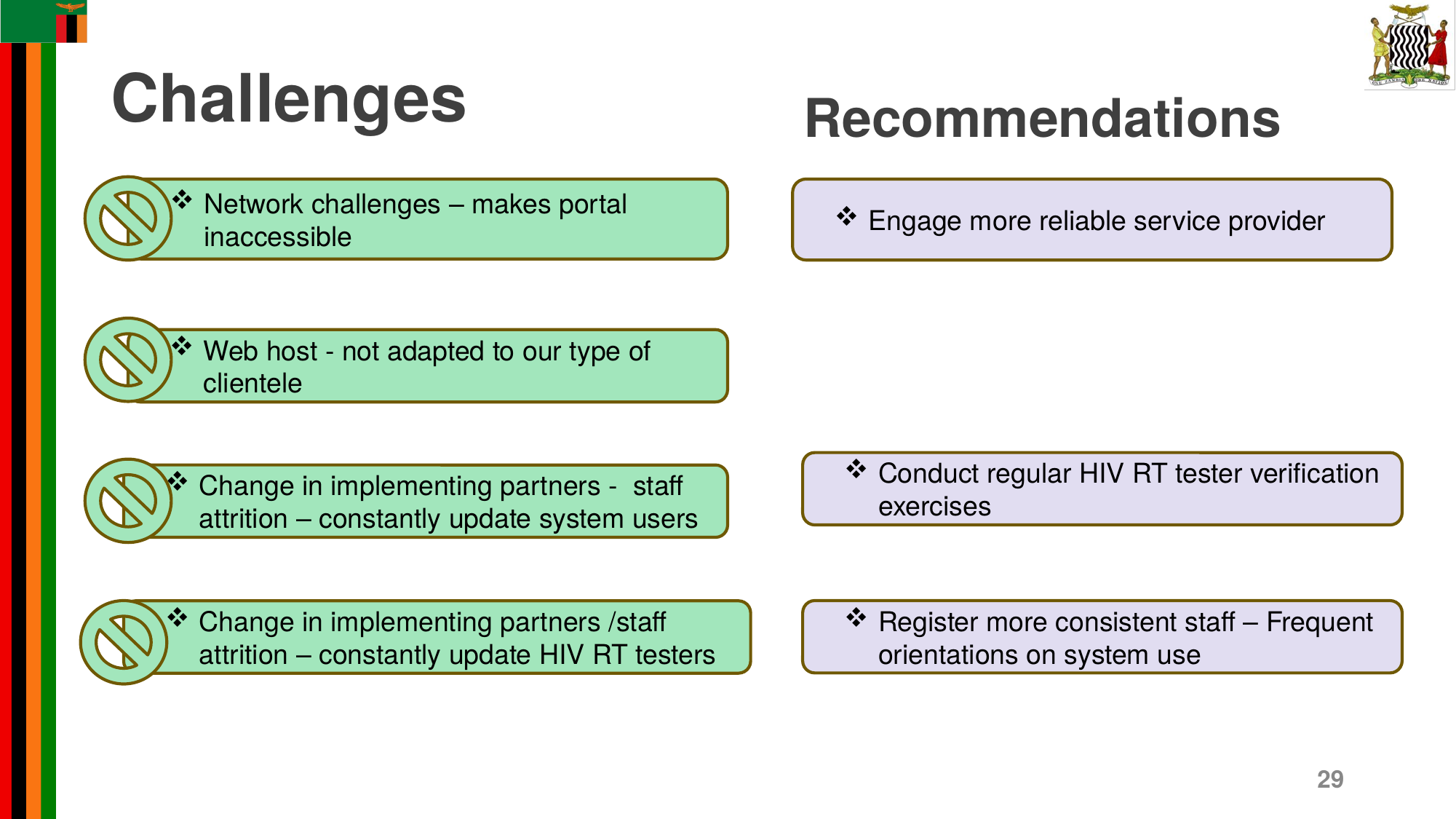

Recommendations
Challenges

Network challenges – makes portal inaccessible
Engage more reliable service provider

Web host - not adapted to our type of clientele
Conduct regular HIV RT tester verification exercises

Change in implementing partners -  staff attrition – constantly update system users

Register more consistent staff – Frequent orientations on system use
Change in implementing partners /staff attrition – constantly update HIV RT testers
29